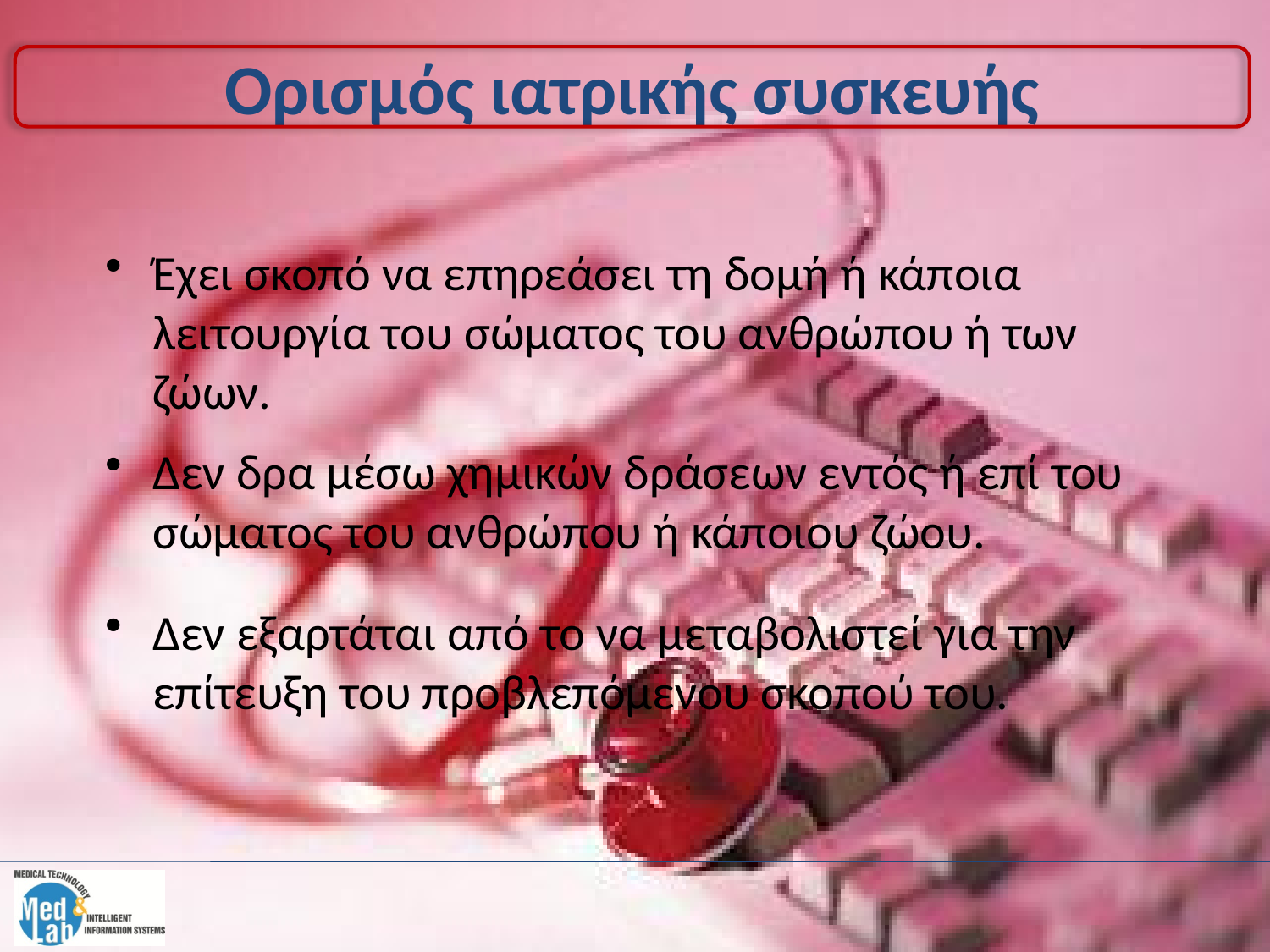

# Ορισμός ιατρικής συσκευής

Έχει σκοπό να επηρεάσει τη δομή ή κάποια λειτουργία του σώματος του ανθρώπου ή των ζώων.
Δεν δρα μέσω χημικών δράσεων εντός ή επί του σώματος του ανθρώπου ή κάποιου ζώου.
Δεν εξαρτάται από το να μεταβολιστεί για την επίτευξη του προβλεπόμενου σκοπού του.